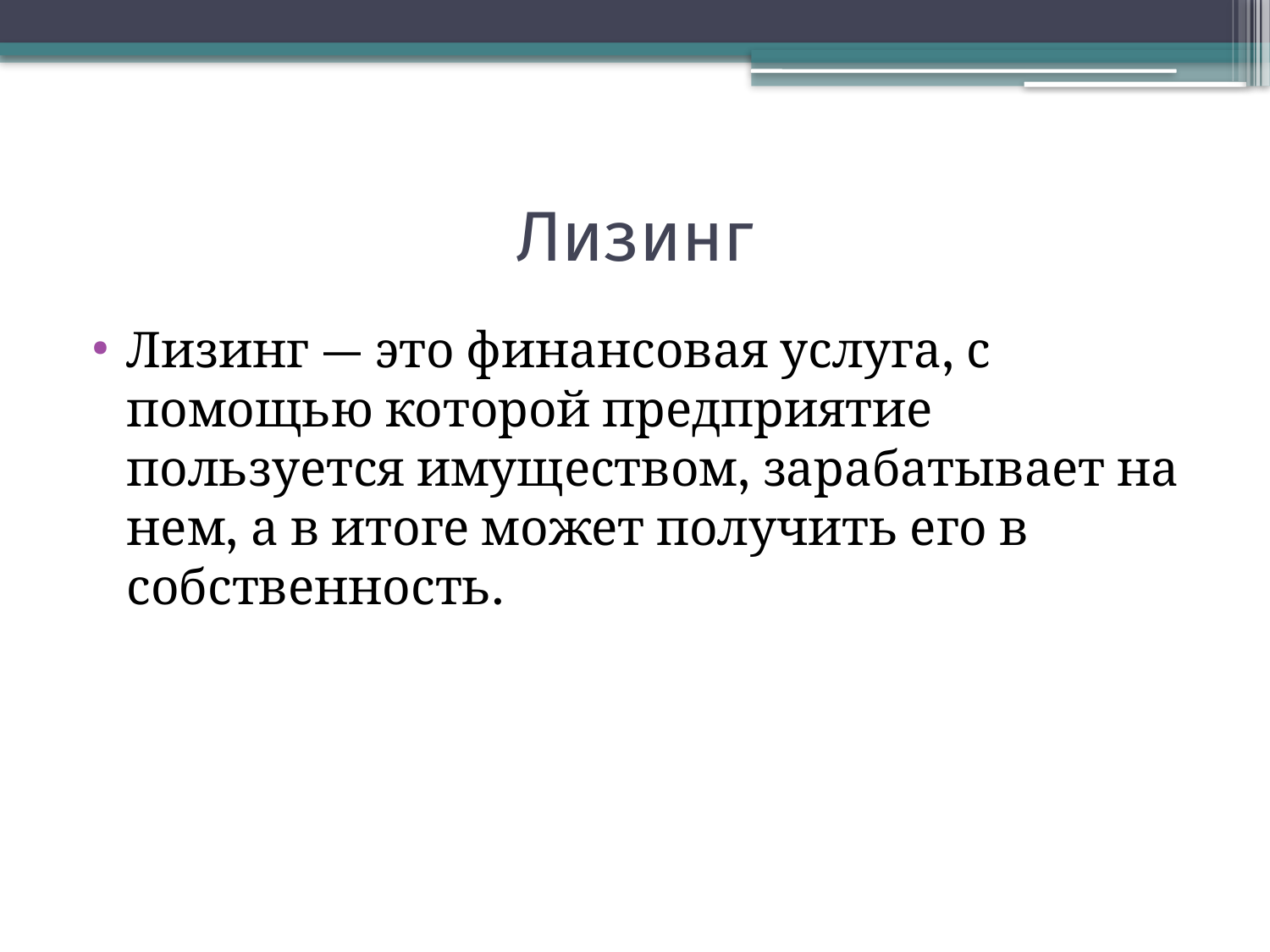

# Лизинг
Лизинг — это финансовая услуга, с помощью которой предприятие пользуется имуществом, зарабатывает на нем, а в итоге может получить его в собственность.